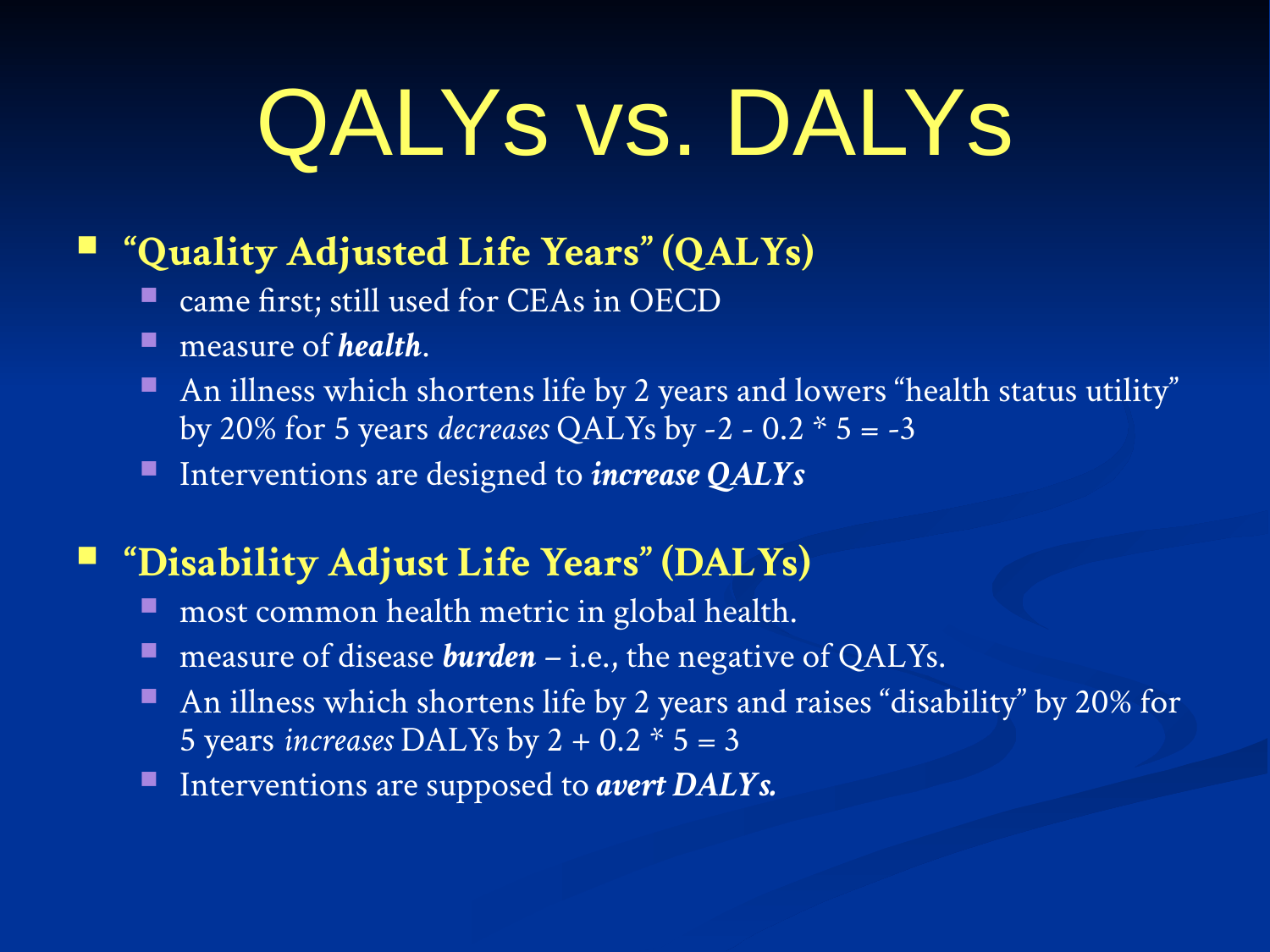

# QALYs vs. DALYs
“Quality Adjusted Life Years” (QALYs)
came first; still used for CEAs in OECD
measure of health.
An illness which shortens life by 2 years and lowers “health status utility” by 20% for 5 years decreases QALYs by -2 - 0.2 * 5 = -3
Interventions are designed to increase QALYs
“Disability Adjust Life Years” (DALYs)
most common health metric in global health.
measure of disease burden – i.e., the negative of QALYs.
An illness which shortens life by 2 years and raises “disability” by 20% for 5 years increases DALYs by 2 + 0.2 * 5 = 3
Interventions are supposed to avert DALYs.